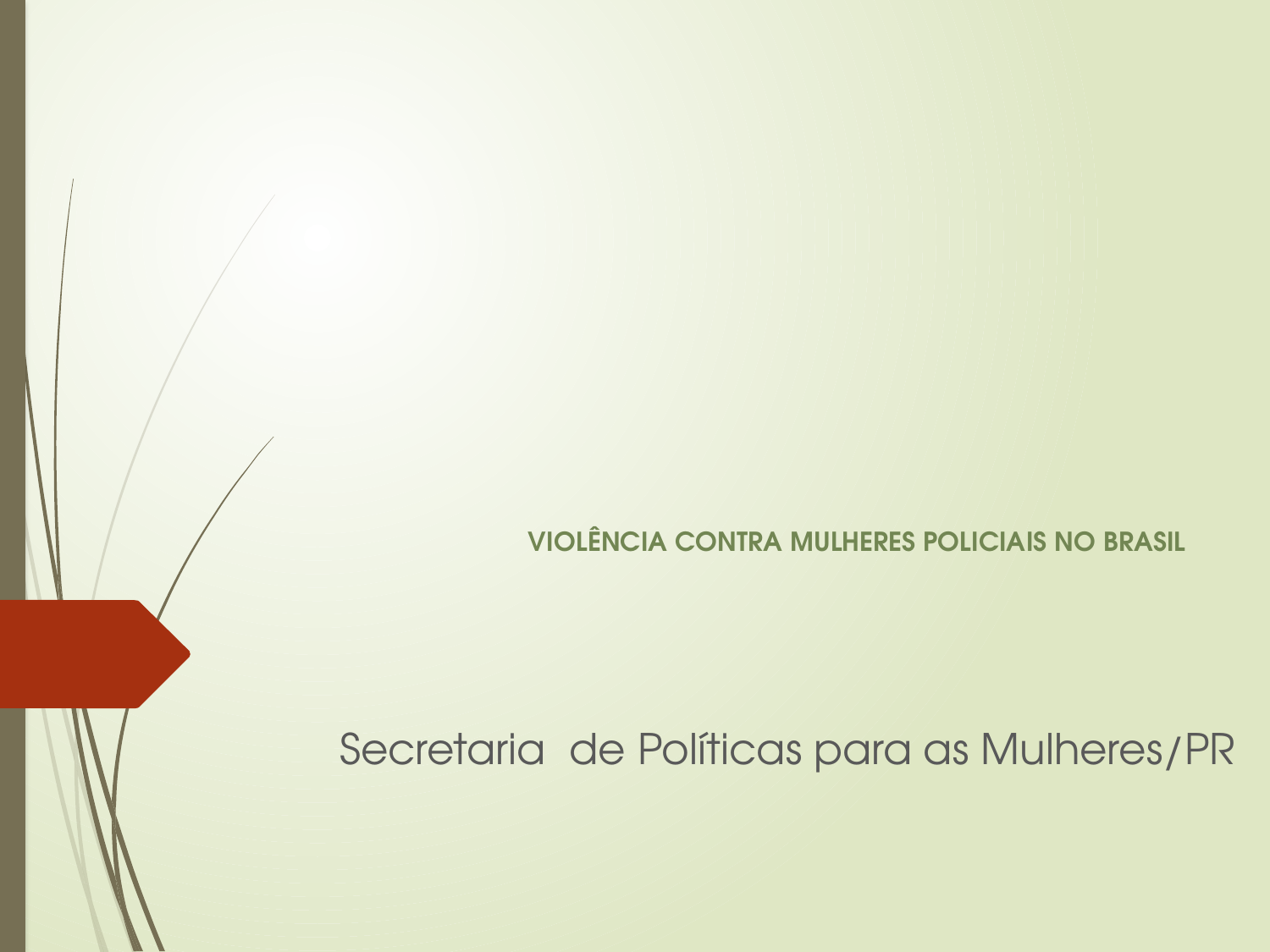

# VIOLÊNCIA CONTRA MULHERES POLICIAIS NO BRASIL
Secretaria  de Políticas para as Mulheres/PR